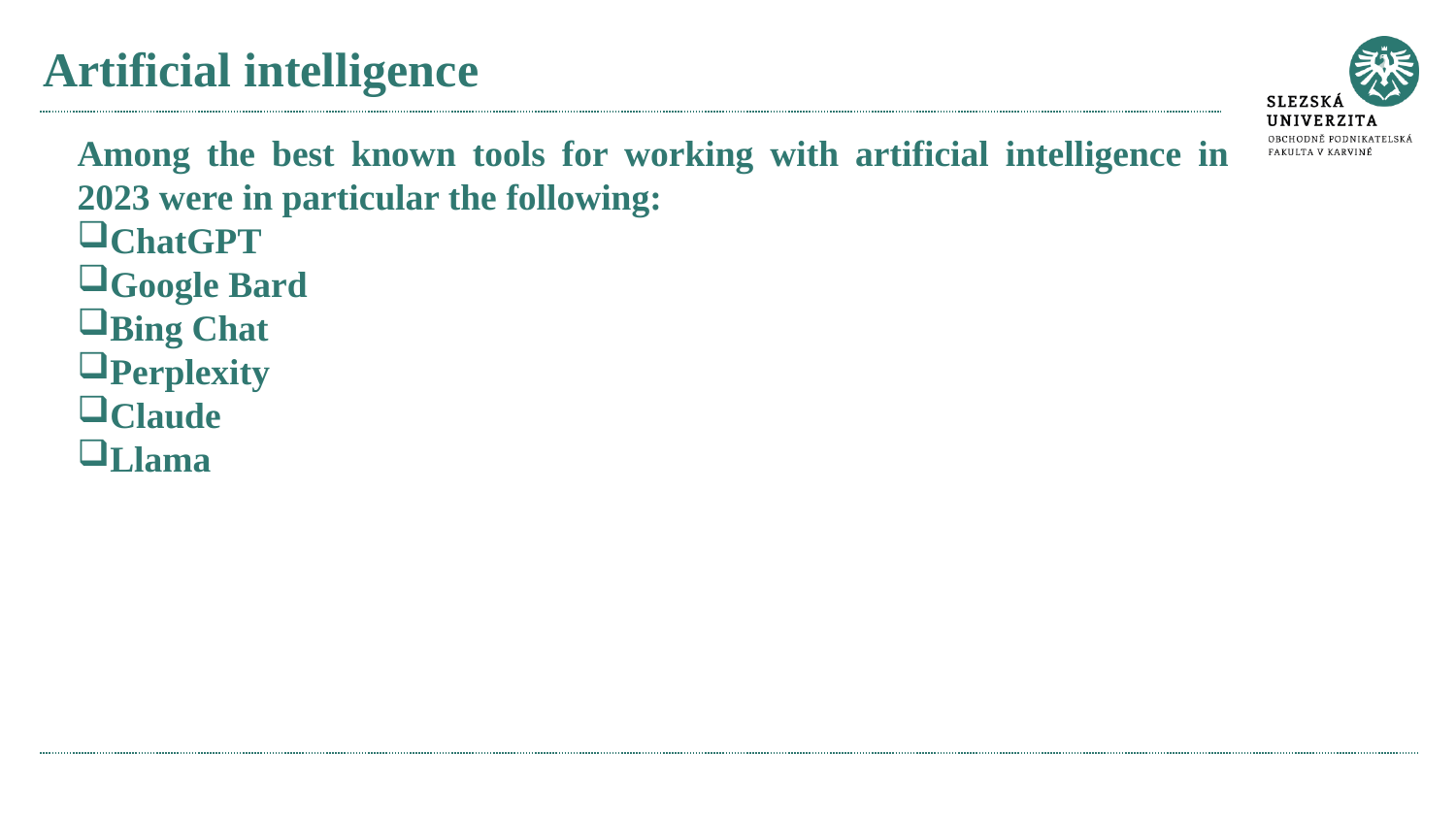

# Artificial intelligence
Among the best known tools for working with artificial intelligence in 2023 were in particular the following:
ChatGPT
Google Bard
Bing Chat
Perplexity
Claude
Llama